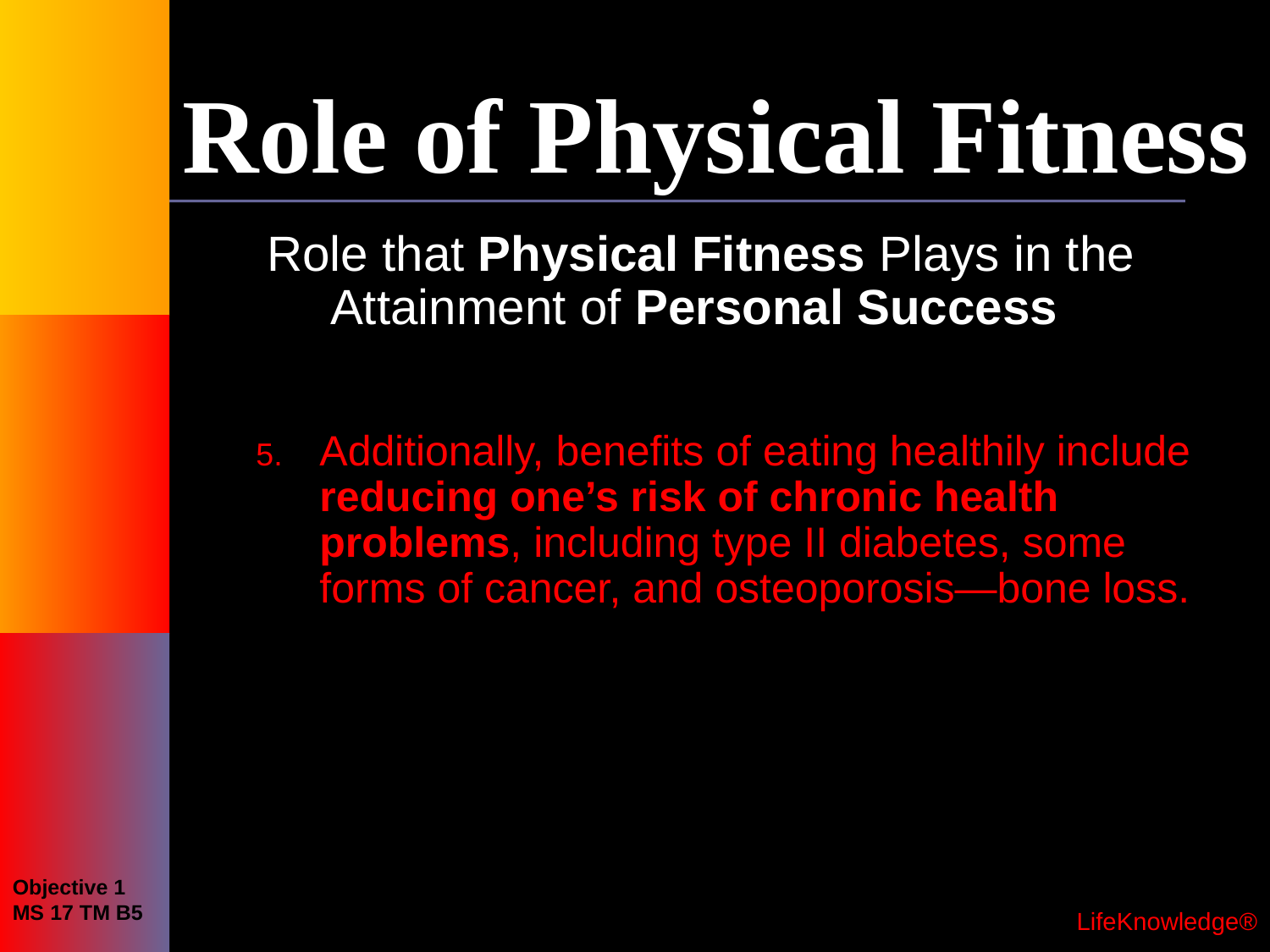

# Role of Physical Fitness
Role that Physical Fitness Plays in the Attainment of Personal Success
Additionally, benefits of eating healthily include reducing one’s risk of chronic health problems, including type II diabetes, some forms of cancer, and osteoporosis—bone loss.
Objective 1
MS 17 TM B5
 LifeKnowledge®